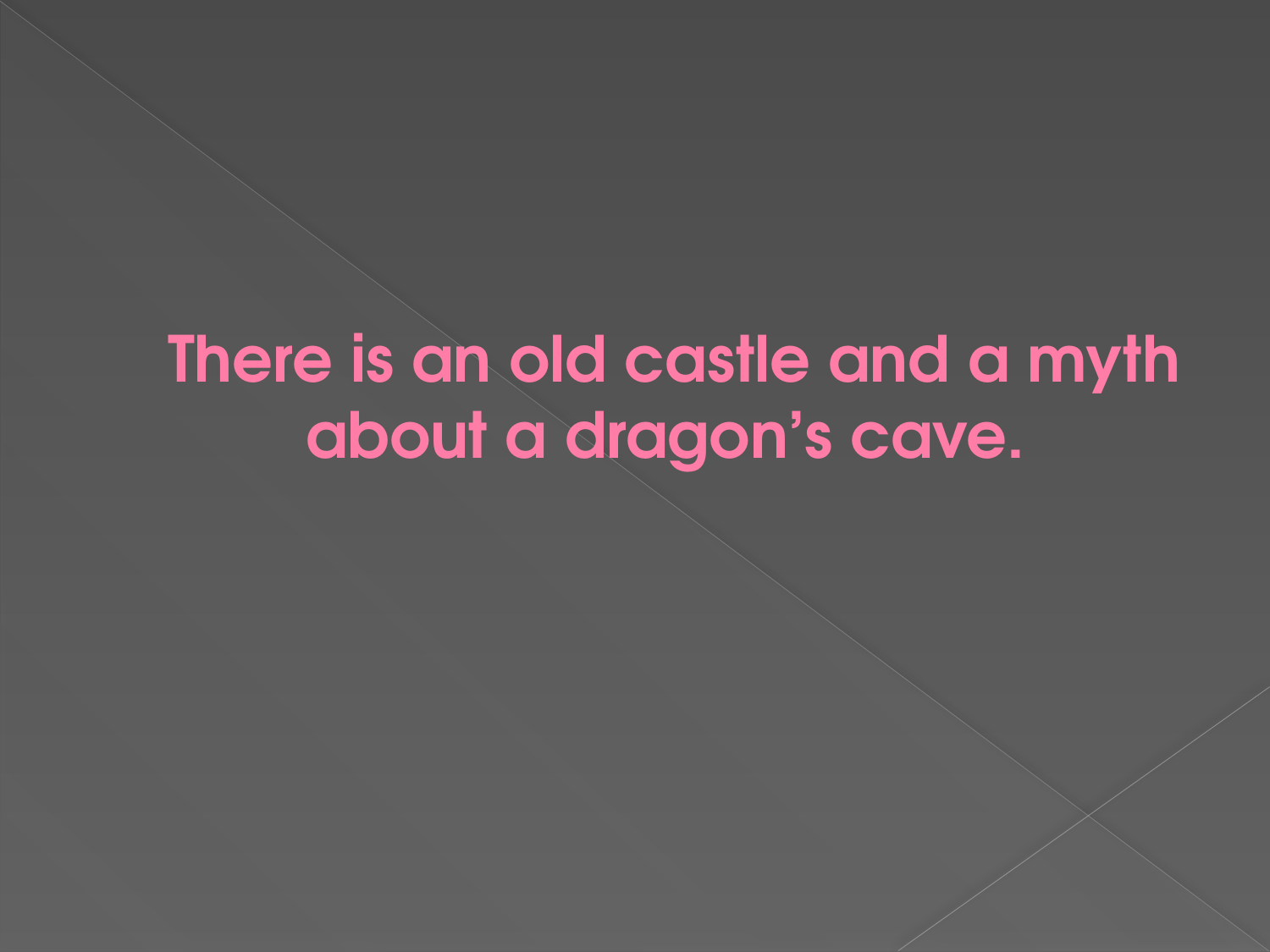

# There is an old castle and a myth about a dragon’s cave.